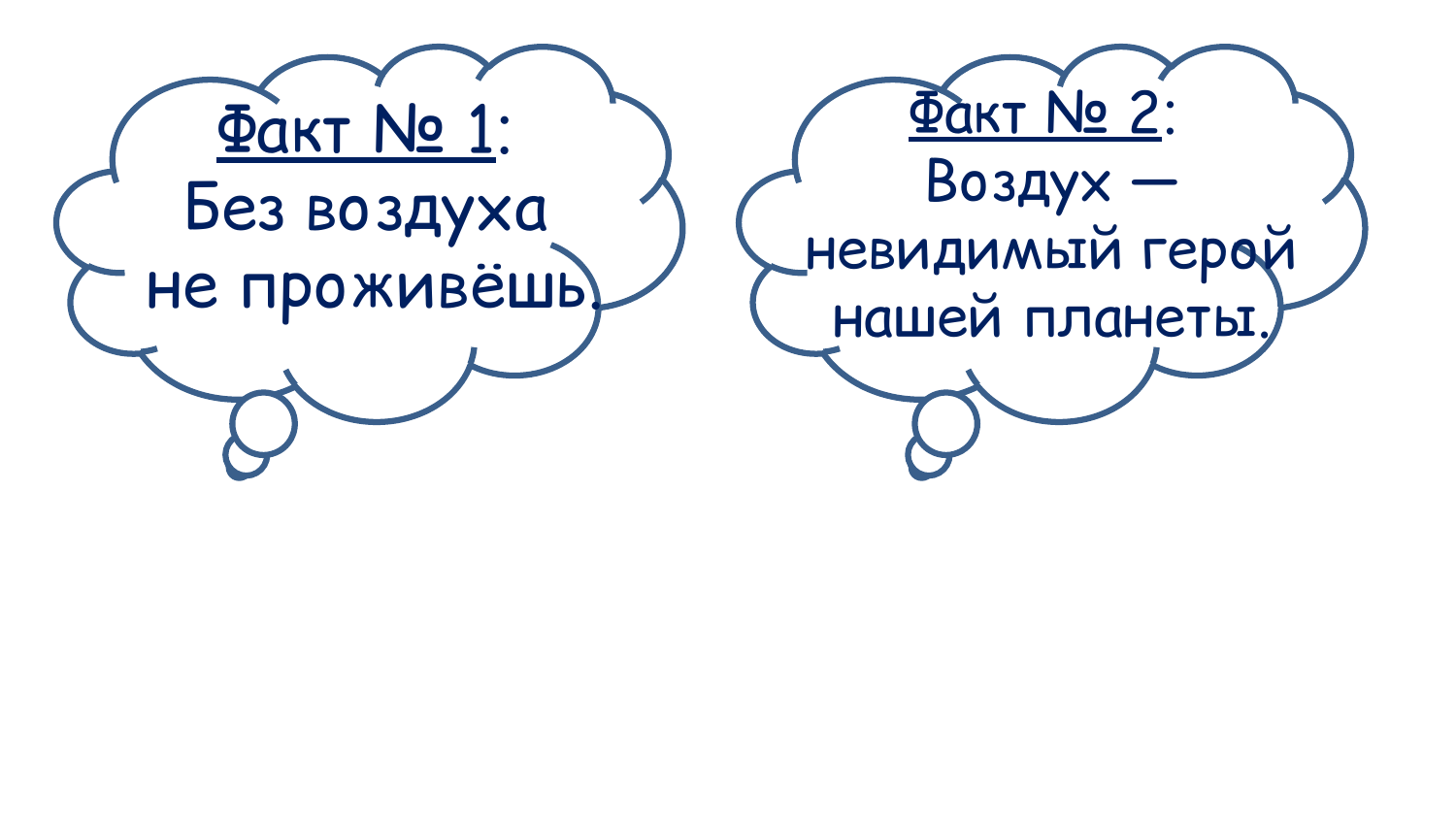

Факт № 2:
Воздух ― невидимый герой нашей планеты.

Факт № 1:
Без воздуха
не проживёшь.